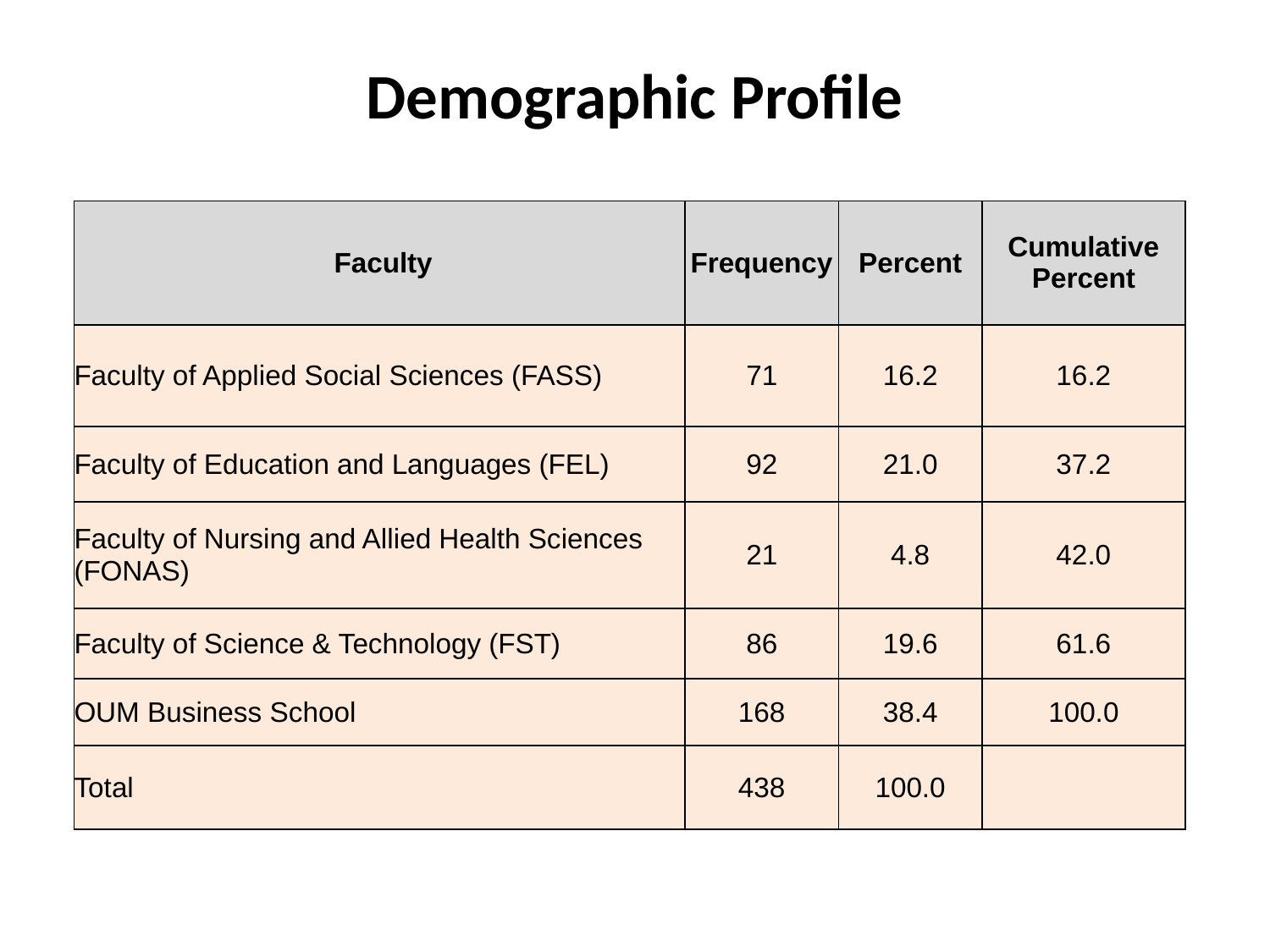

# Demographic Profile
| Faculty | Frequency | Percent | Cumulative Percent |
| --- | --- | --- | --- |
| Faculty of Applied Social Sciences (FASS) | 71 | 16.2 | 16.2 |
| Faculty of Education and Languages (FEL) | 92 | 21.0 | 37.2 |
| Faculty of Nursing and Allied Health Sciences (FONAS) | 21 | 4.8 | 42.0 |
| Faculty of Science & Technology (FST) | 86 | 19.6 | 61.6 |
| OUM Business School | 168 | 38.4 | 100.0 |
| Total | 438 | 100.0 |  |